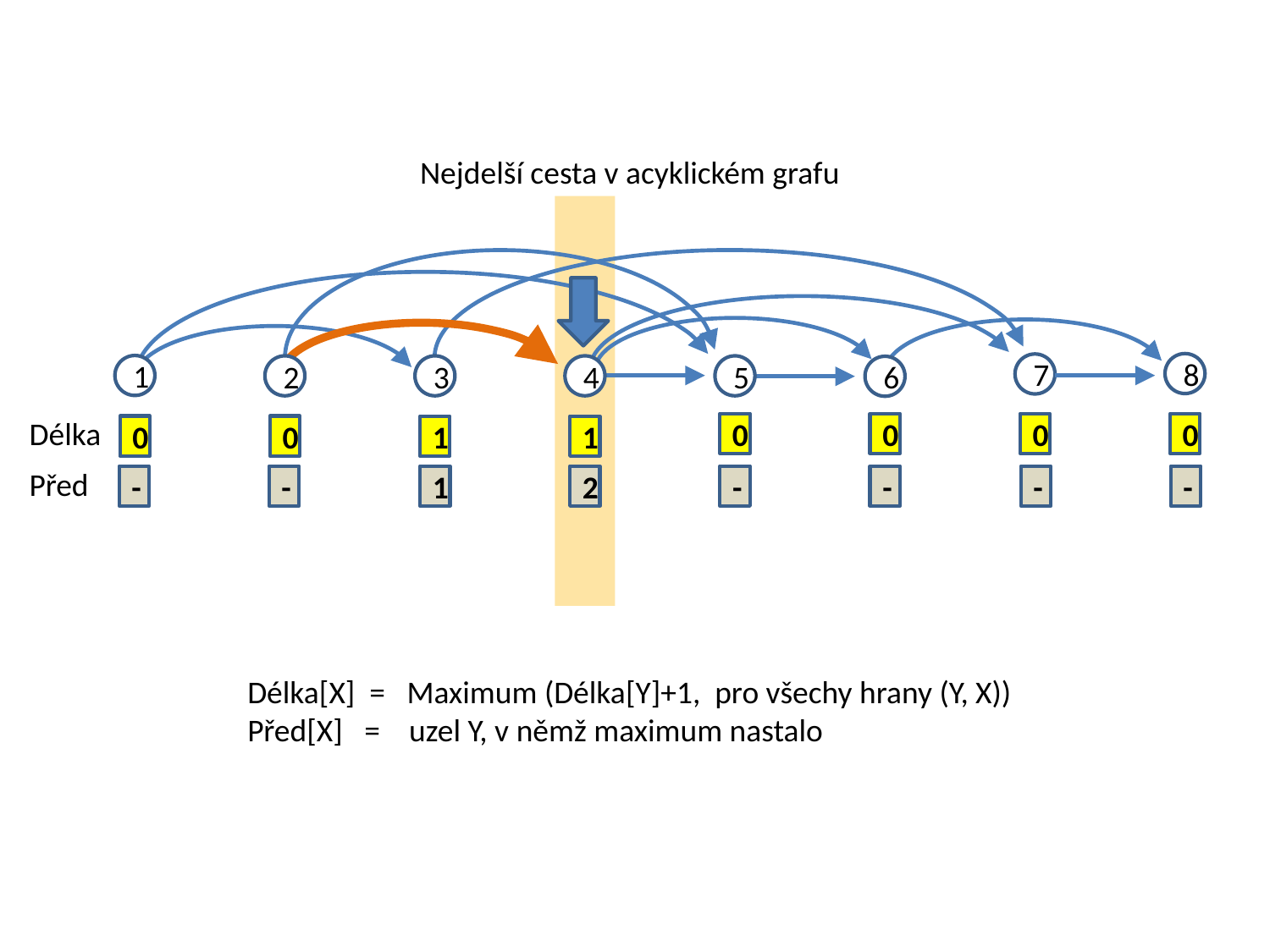

Nejdelší cesta v acyklickém grafu

8
7
1
2
3
4
5
6
Délka
0
0
0
0
0
0
1
1
Před
-
-
1
2
-
-
-
-
Délka[X]  =   Maximum (Délka[Y]+1,  pro všechy hrany (Y, X))
Před[X]   =    uzel Y, v němž maximum nastalo